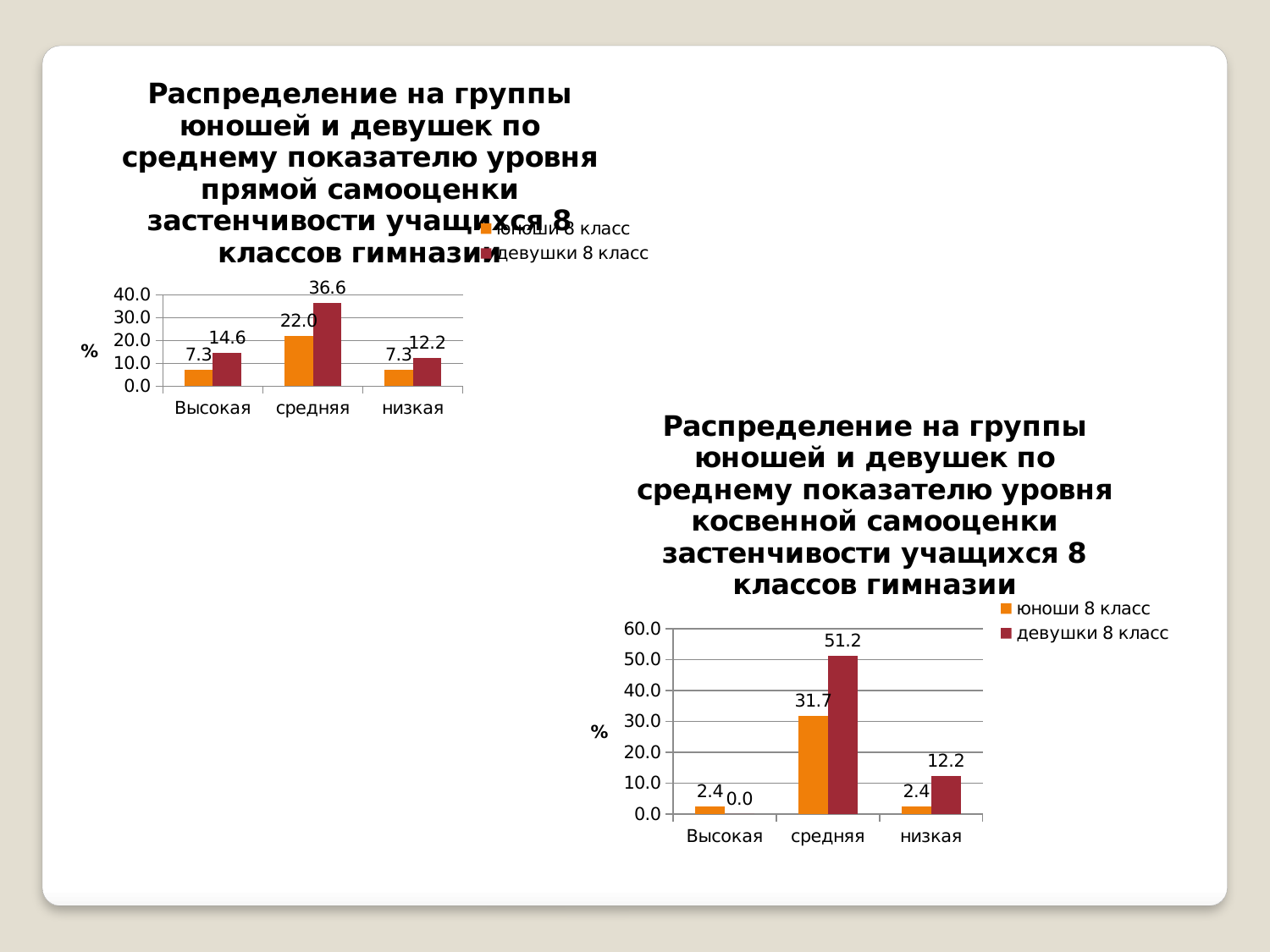

### Chart: Распределение на группы юношей и девушек по среднему показателю уровня прямой самооценки застенчивости учащихся 8 классов гимназии

| Category | юноши 8 класс | девушки 8 класс |
|---|---|---|
| Высокая | 7.317073170731707 | 14.634146341463413 |
| средняя | 21.951219512195088 | 36.585365853658494 |
| низкая | 7.317073170731707 | 12.19512195121951 |

### Chart: Распределение на группы юношей и девушек по среднему показателю уровня косвенной самооценки застенчивости учащихся 8 классов гимназии

| Category | юноши 8 класс | девушки 8 класс |
|---|---|---|
| Высокая | 2.4390243902439024 | 0.0 |
| средняя | 31.707317073170696 | 51.21951219512204 |
| низкая | 2.4390243902439024 | 12.19512195121951 |